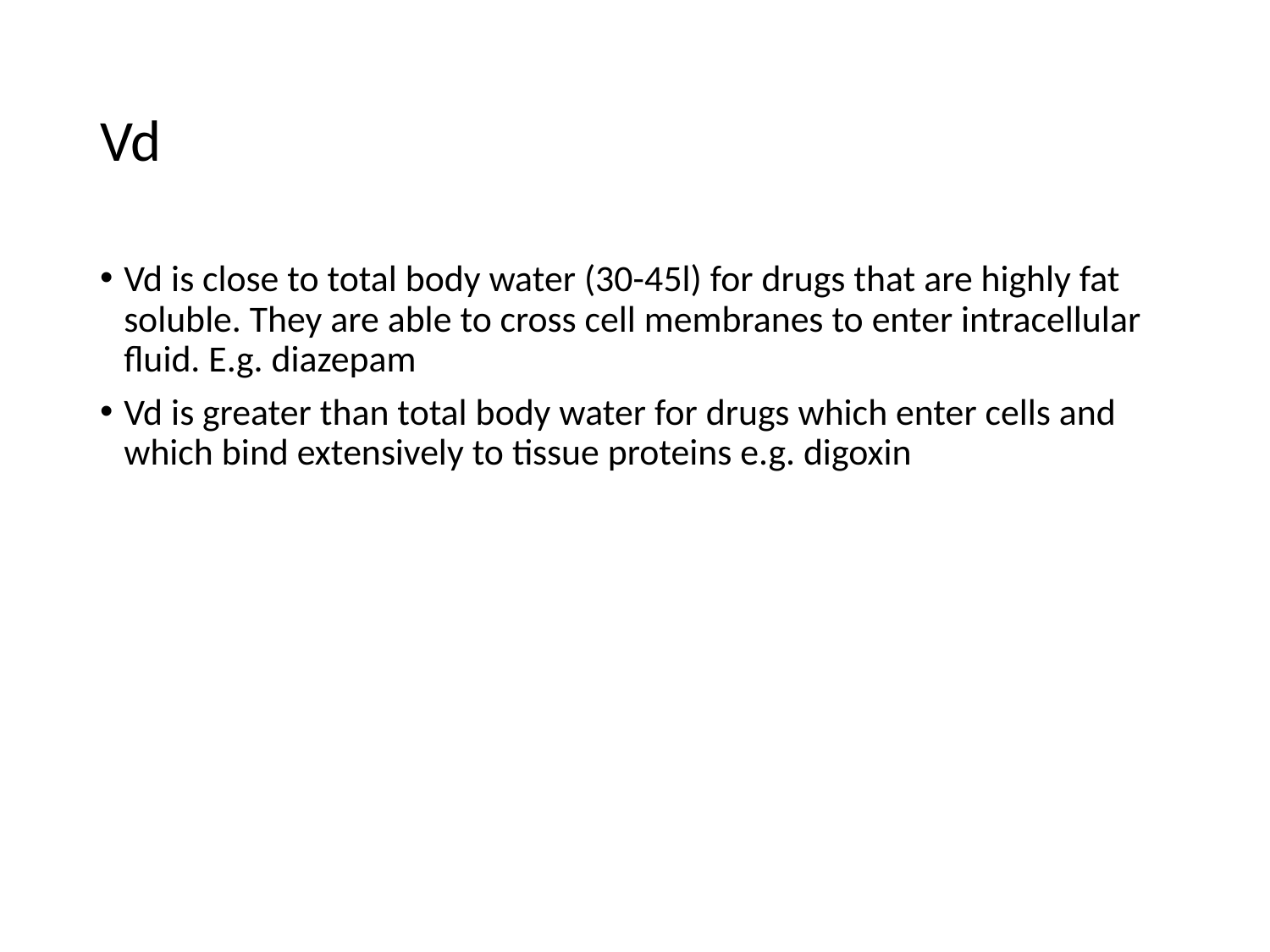

# Vd
Vd is close to total body water (30-45l) for drugs that are highly fat soluble. They are able to cross cell membranes to enter intracellular fluid. E.g. diazepam
Vd is greater than total body water for drugs which enter cells and which bind extensively to tissue proteins e.g. digoxin